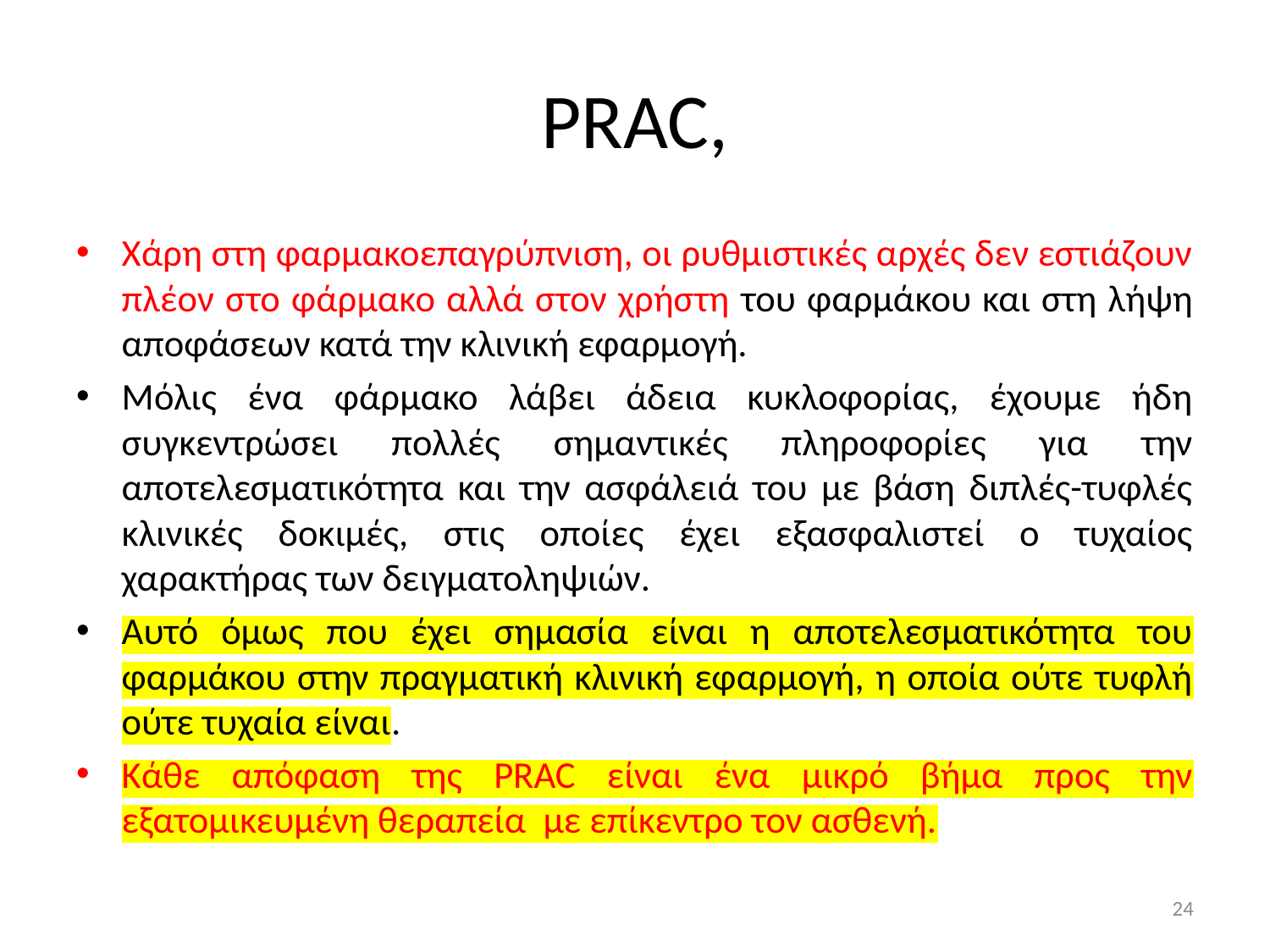

# PRAC,
Χάρη στη φαρμακοεπαγρύπνιση, οι ρυθμιστικές αρχές δεν εστιάζουν πλέον στο φάρμακο αλλά στον χρήστη του φαρμάκου και στη λήψη αποφάσεων κατά την κλινική εφαρμογή.
Μόλις ένα φάρμακο λάβει άδεια κυκλοφορίας, έχουμε ήδη συγκεντρώσει πολλές σημαντικές πληροφορίες για την αποτελεσματικότητα και την ασφάλειά του με βάση διπλές-τυφλές κλινικές δοκιμές, στις οποίες έχει εξασφαλιστεί ο τυχαίος χαρακτήρας των δειγματοληψιών.
Αυτό όμως που έχει σημασία είναι η αποτελεσματικότητα του φαρμάκου στην πραγματική κλινική εφαρμογή, η οποία ούτε τυφλή ούτε τυχαία είναι.
Κάθε απόφαση της PRAC είναι ένα μικρό βήμα προς την εξατομικευμένη θεραπεία  με επίκεντρο τον ασθενή.

24